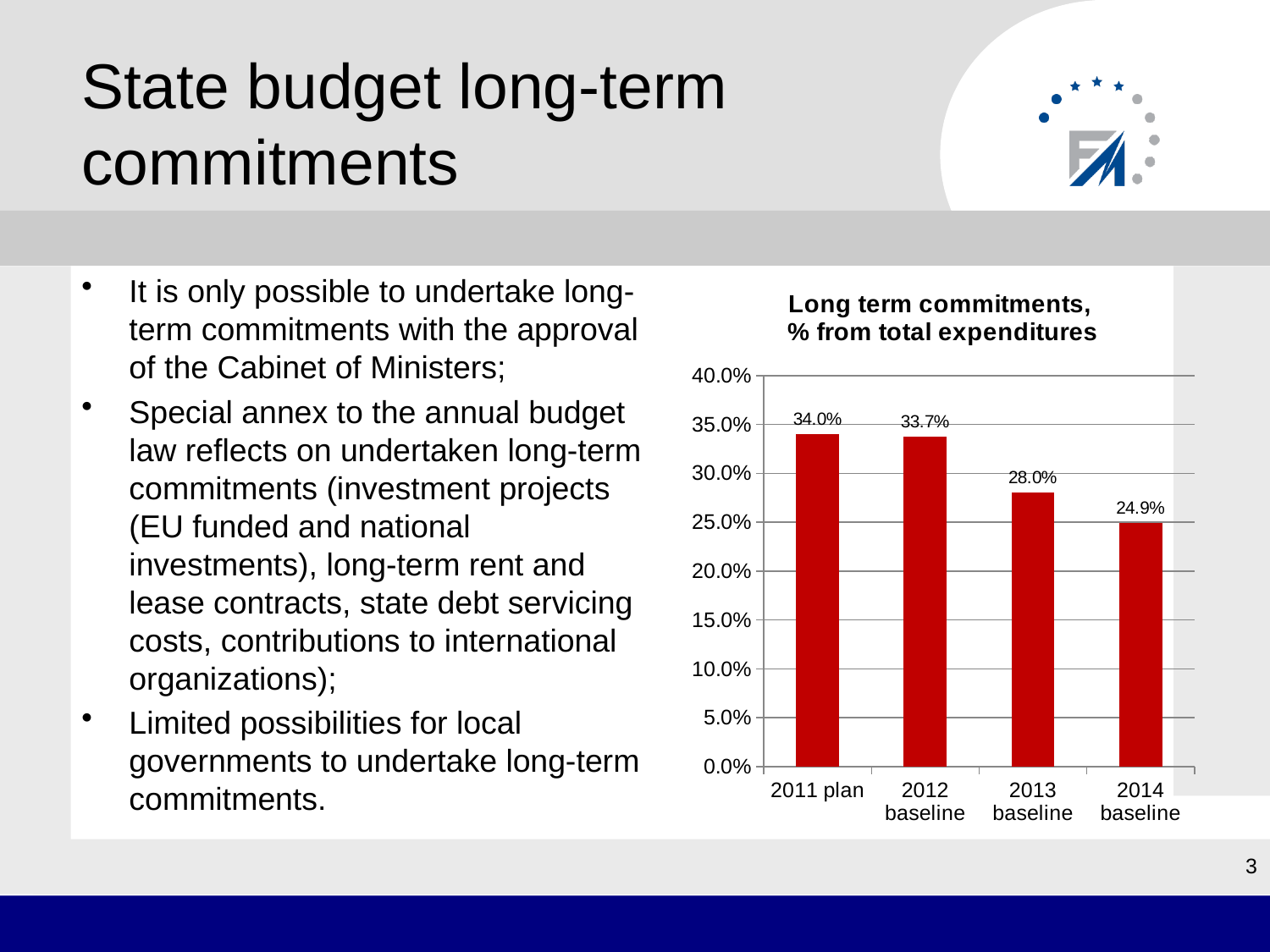

# State budget long-term commitments
It is only possible to undertake long-term commitments with the approval of the Cabinet of Ministers;
Special annex to the annual budget law reflects on undertaken long-term commitments (investment projects (EU funded and national investments), long-term rent and lease contracts, state debt servicing costs, contributions to international organizations);
Limited possibilities for local governments to undertake long-term commitments.

### Chart: Long term commitments,
% from total expenditures

| Category | Long term commitments, % from total expenditures |
|---|---|
| 2011 plan | 0.3398538152037722 |
| 2012 baseline | 0.33725962183055047 |
| 2013 baseline | 0.28029642157383916 |
| 2014 baseline | 0.2494921642535271 |
3